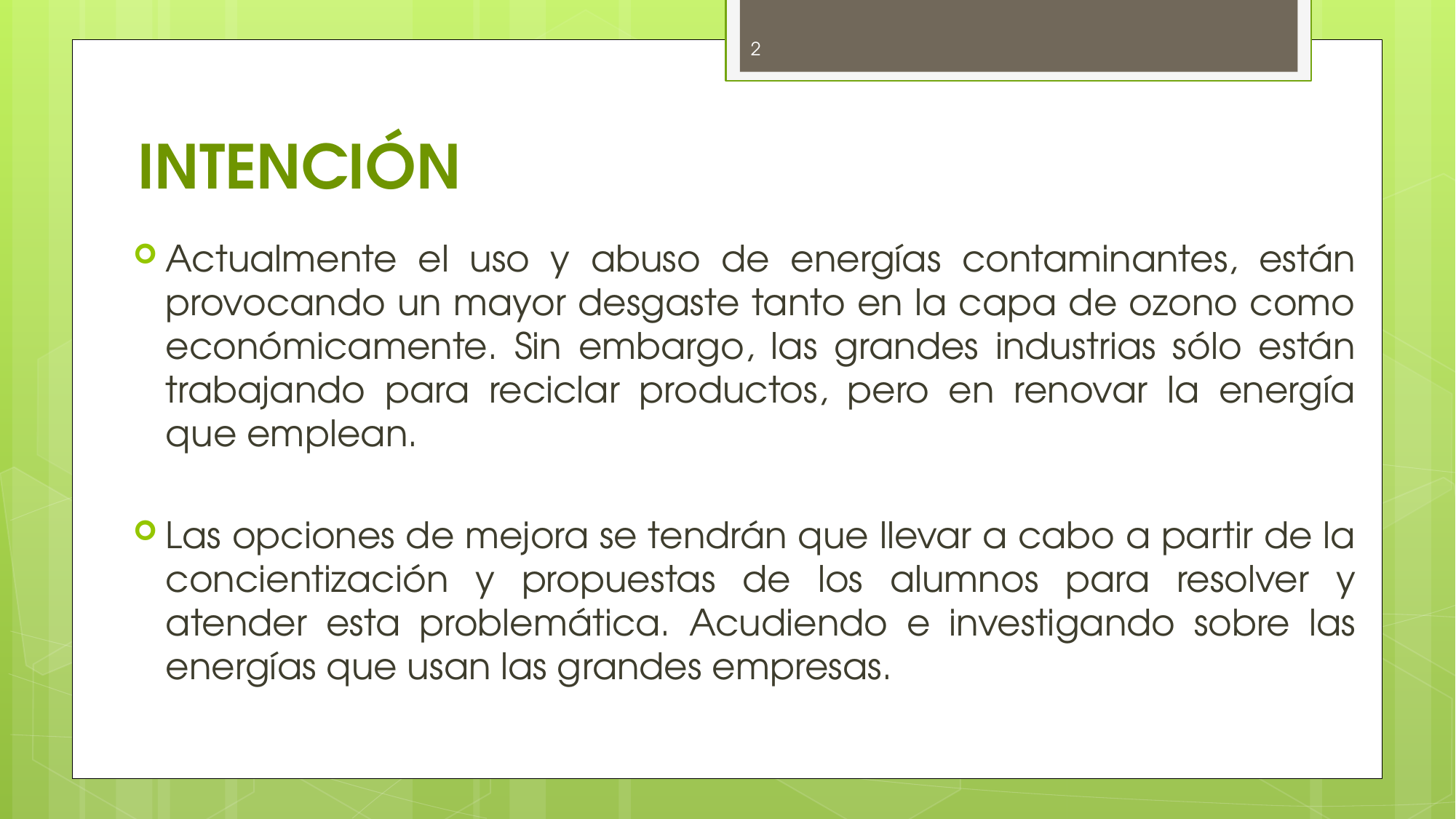

2
# INTENCIÓN
Actualmente el uso y abuso de energías contaminantes, están provocando un mayor desgaste tanto en la capa de ozono como económicamente. Sin embargo, las grandes industrias sólo están trabajando para reciclar productos, pero en renovar la energía que emplean.

Las opciones de mejora se tendrán que llevar a cabo a partir de la concientización y propuestas de los alumnos para resolver y atender esta problemática. Acudiendo e investigando sobre las energías que usan las grandes empresas.